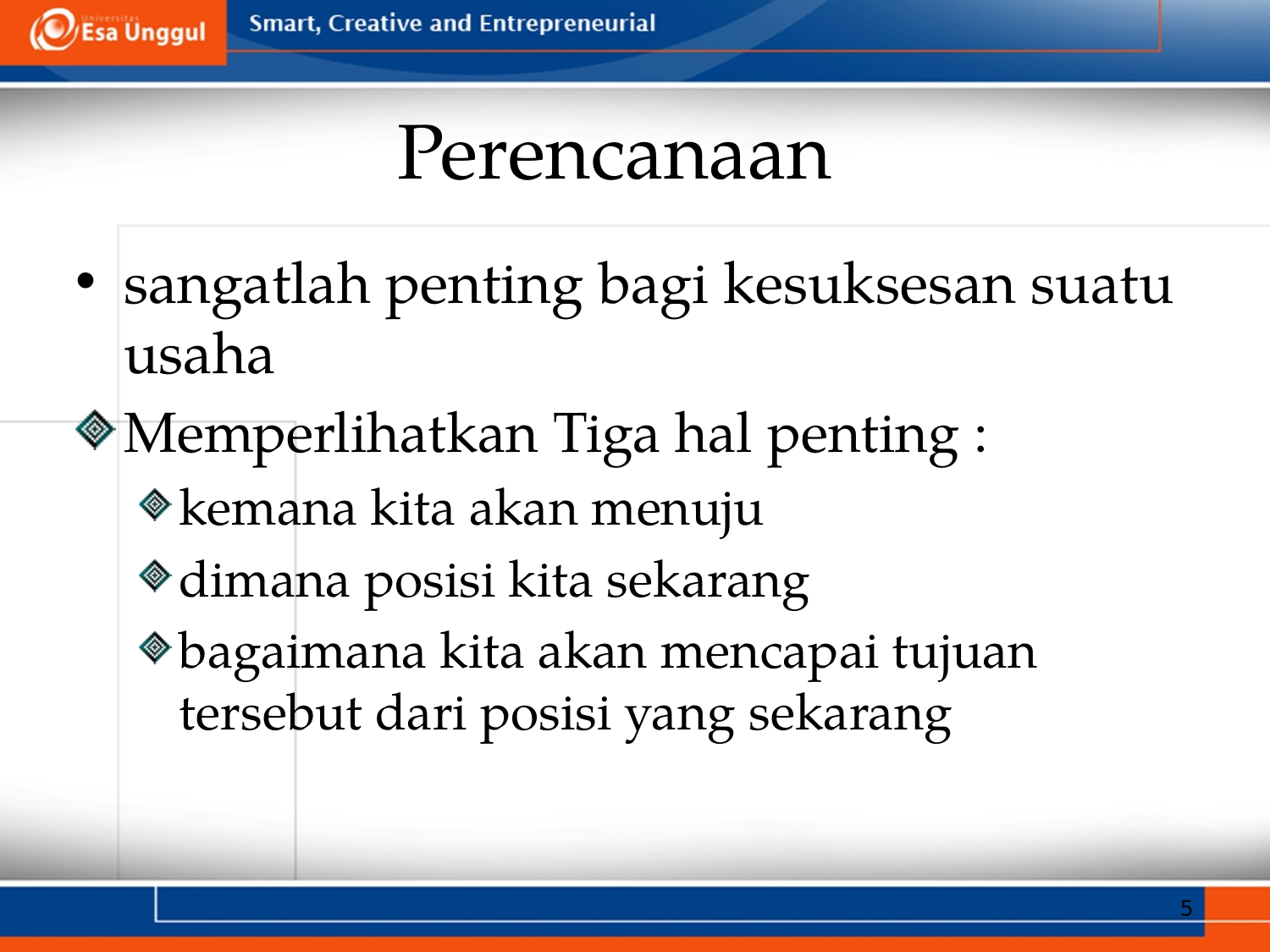

# Perencanaan
sangatlah penting bagi kesuksesan suatu usaha
Memperlihatkan Tiga hal penting :
kemana kita akan menuju
dimana posisi kita sekarang
bagaimana kita akan mencapai tujuan tersebut dari posisi yang sekarang

5